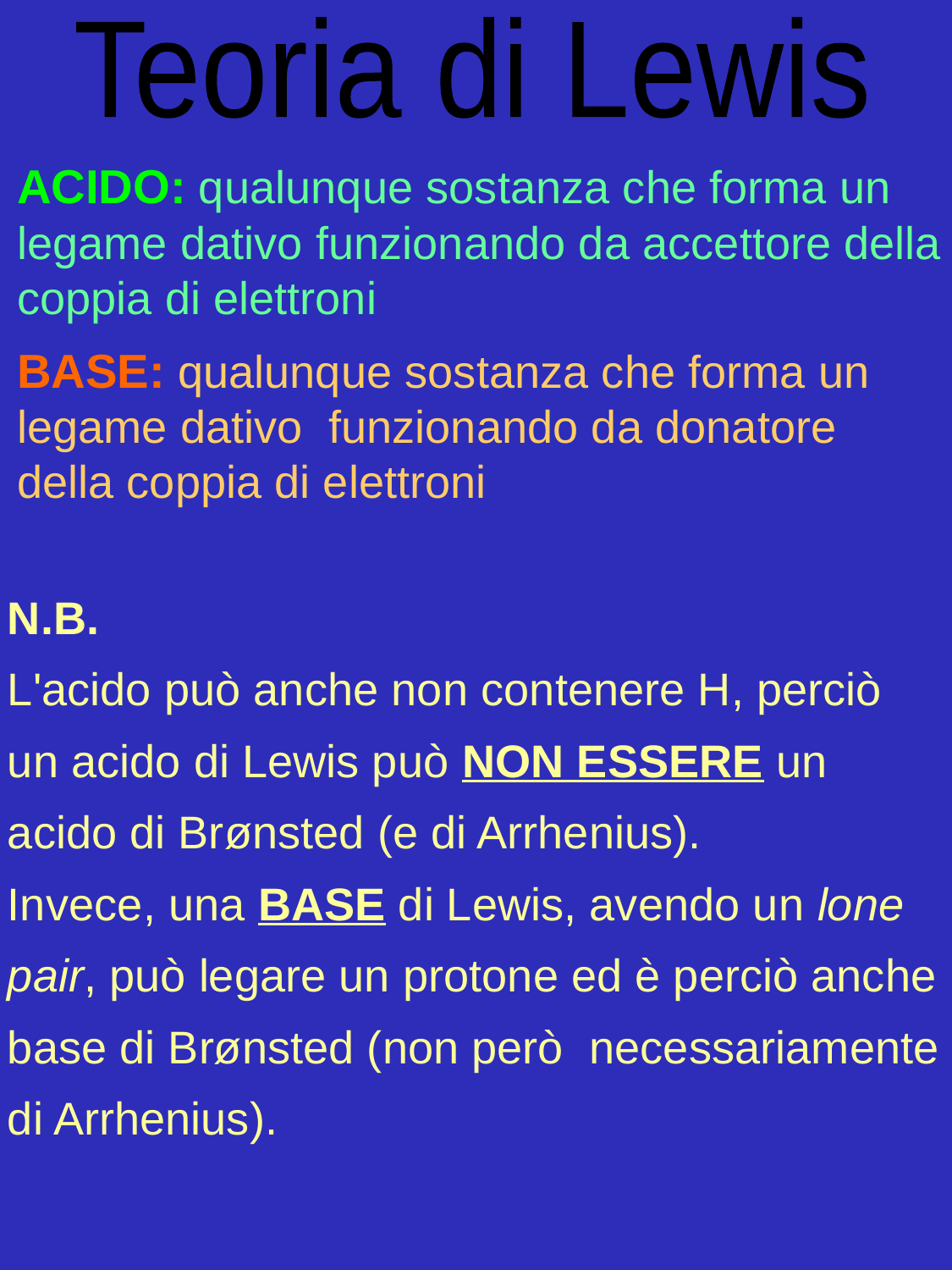

Teoria di Lewis
ACIDO: qualunque sostanza che forma un legame dativo funzionando da accettore della coppia di elettroni
BASE: qualunque sostanza che forma un legame dativo  funzionando da donatore della coppia di elettroni
N.B.
L'acido può anche non contenere H, perciò un acido di Lewis può NON ESSERE un acido di Brønsted (e di Arrhenius).
Invece, una BASE di Lewis, avendo un lone pair, può legare un protone ed è perciò anche base di Brønsted (non però  necessariamente di Arrhenius).